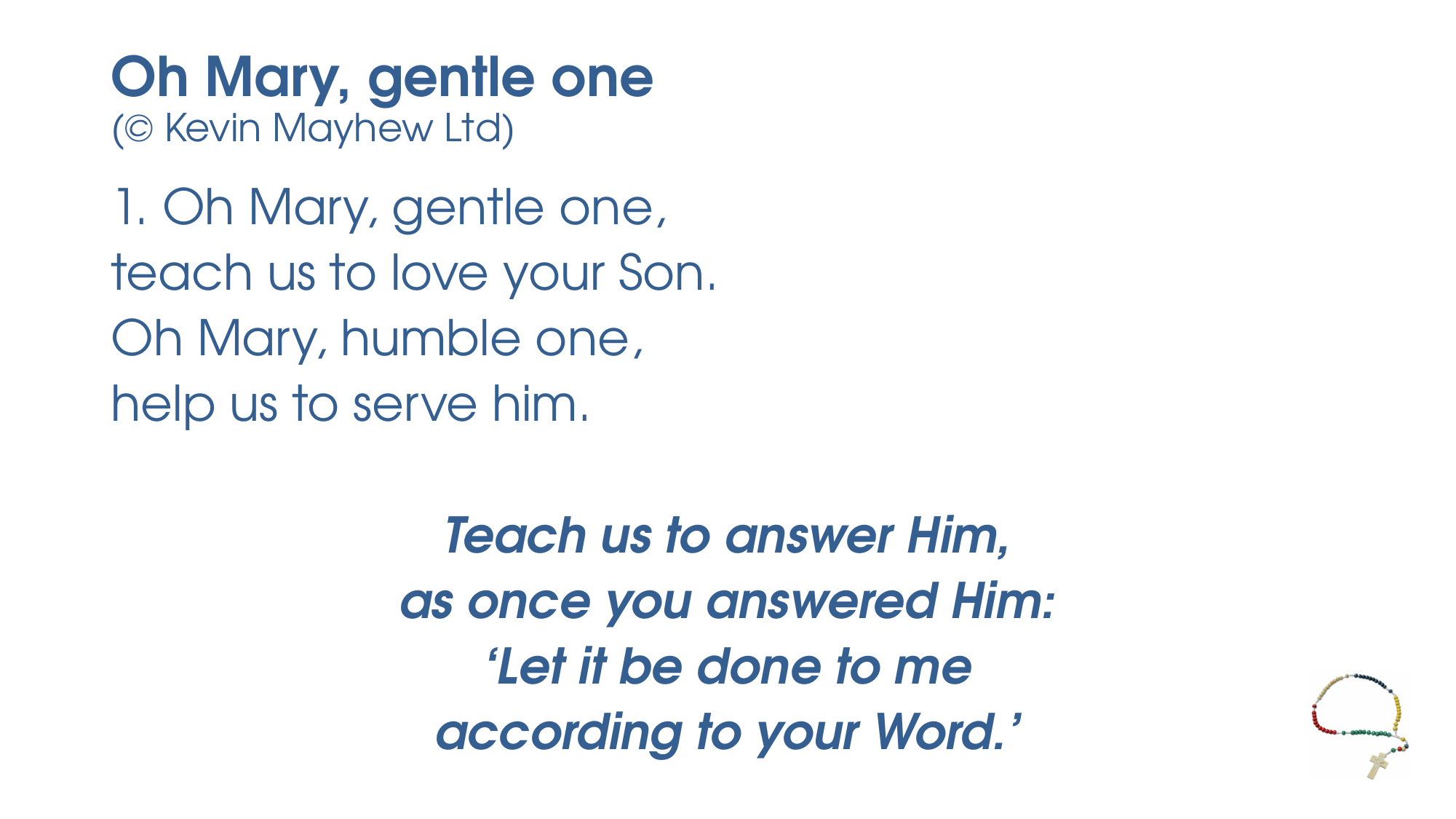

# Oh Mary, gentle one (© Kevin Mayhew Ltd)
1. Oh Mary, gentle one,
teach us to love your Son.
Oh Mary, humble one,
help us to serve him.

Teach us to answer Him,
as once you answered Him:
‘Let it be done to me
according to your Word.’